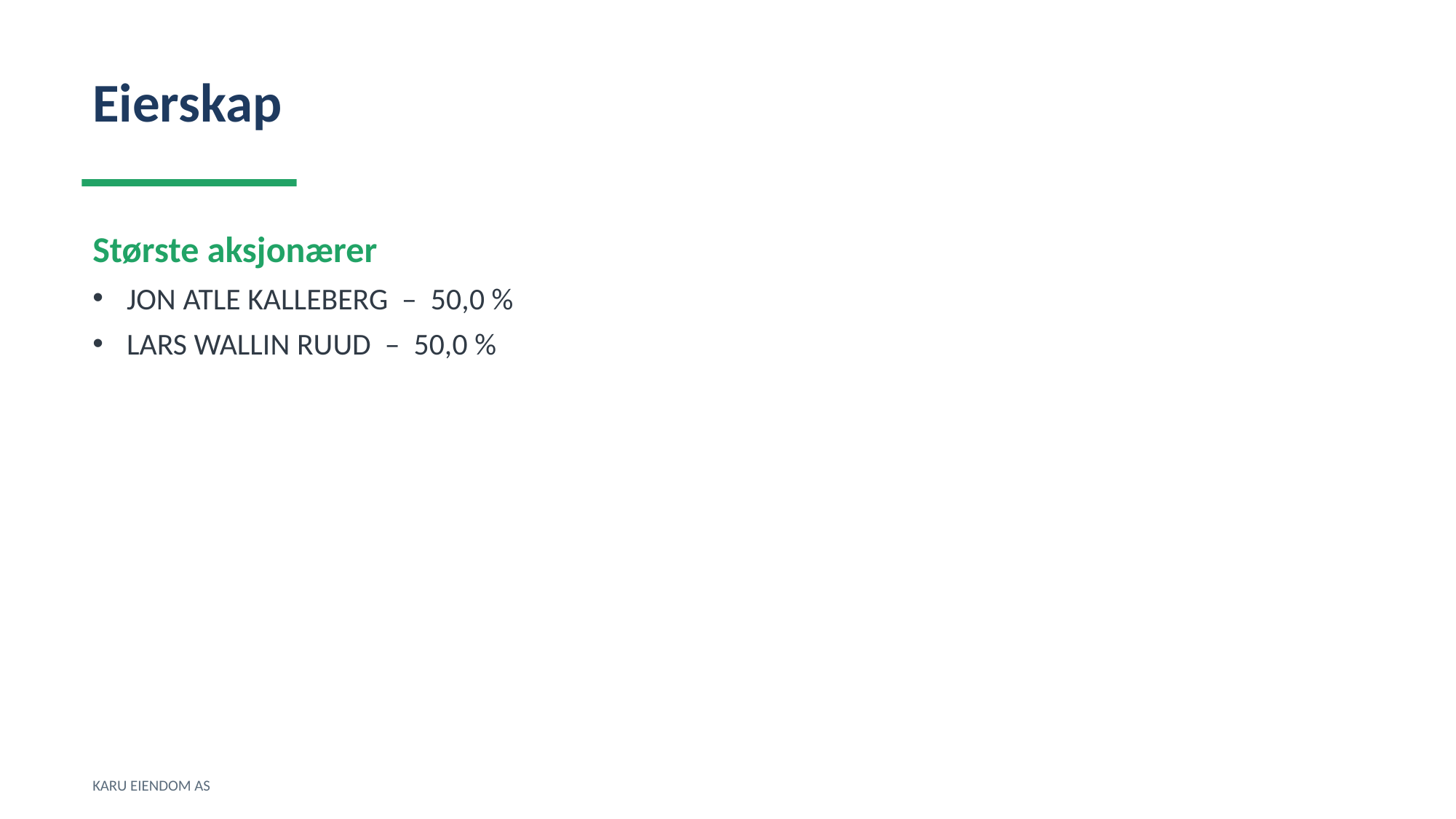

Eierskap

Største aksjonærer
JON ATLE KALLEBERG  –  50,0 %
LARS WALLIN RUUD  –  50,0 %
KARU EIENDOM AS